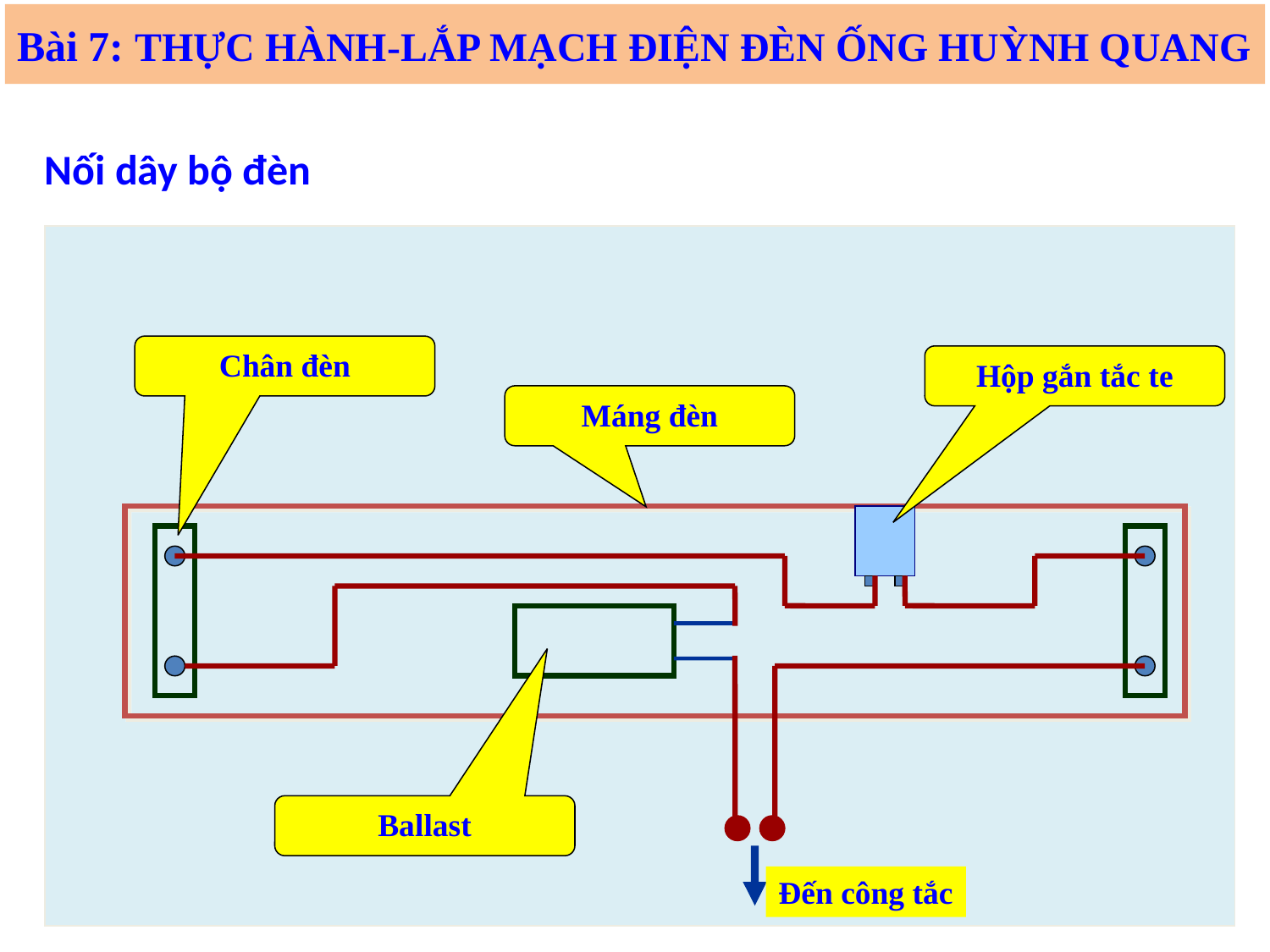

Bài 7: THỰC HÀNH-LẮP MẠCH ĐIỆN ĐÈN ỐNG HUỲNH QUANG
Nối dây bộ đèn

Chân đèn
Hộp gắn tắc te
Máng đèn

Ballast

Đến công tắc